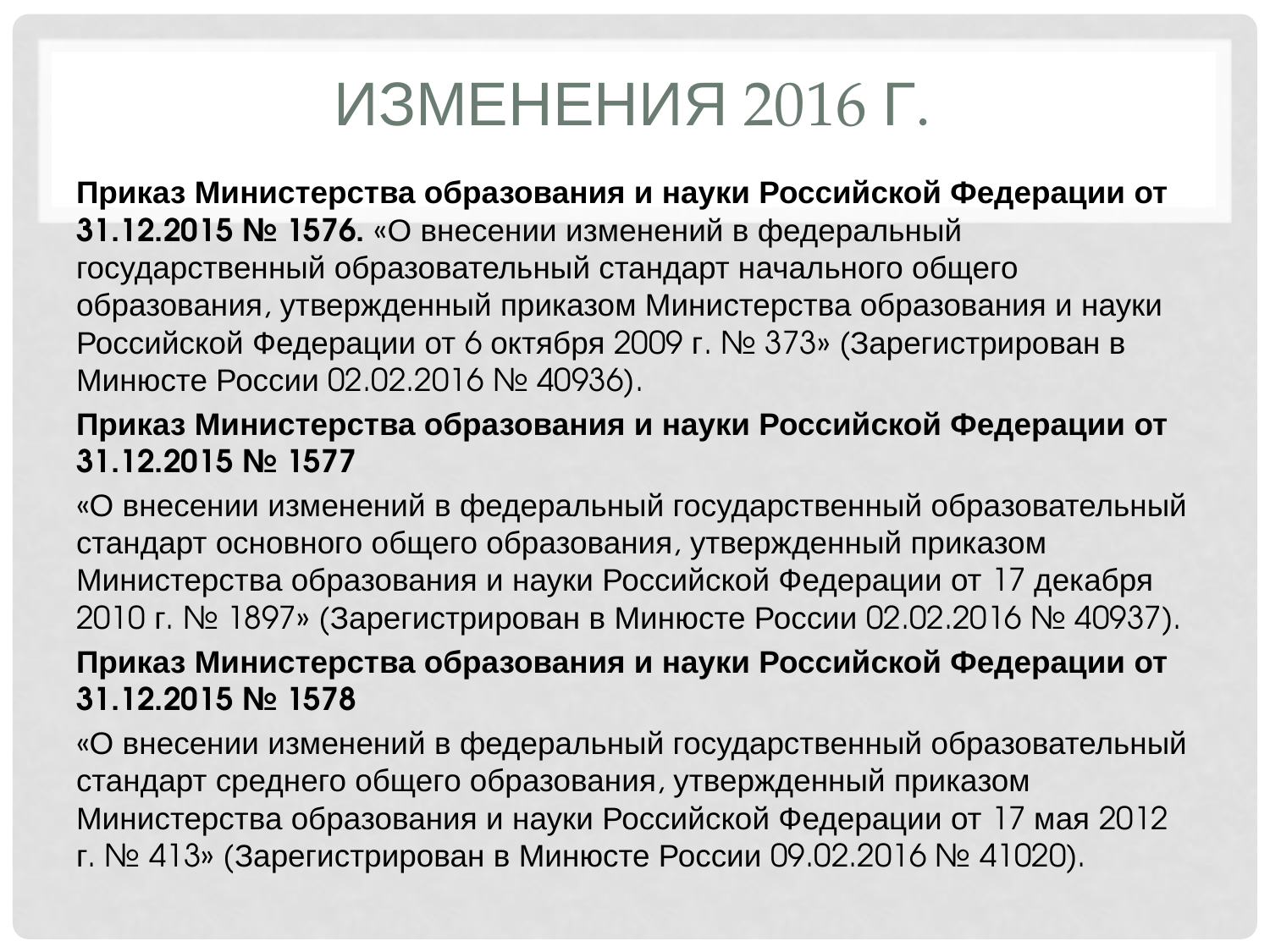

# Изменения 2016 г.
Приказ Министерства образования и науки Российской Федерации от 31.12.2015 № 1576. «О внесении изменений в федеральный государственный образовательный стандарт начального общего образования, утвержденный приказом Министерства образования и науки Российской Федерации от 6 октября 2009 г. № 373» (Зарегистрирован в Минюсте России 02.02.2016 № 40936).
Приказ Министерства образования и науки Российской Федерации от 31.12.2015 № 1577
«О внесении изменений в федеральный государственный образовательный стандарт основного общего образования, утвержденный приказом Министерства образования и науки Российской Федерации от 17 декабря 2010 г. № 1897» (Зарегистрирован в Минюсте России 02.02.2016 № 40937).
Приказ Министерства образования и науки Российской Федерации от 31.12.2015 № 1578
«О внесении изменений в федеральный государственный образовательный стандарт среднего общего образования, утвержденный приказом Министерства образования и науки Российской Федерации от 17 мая 2012 г. № 413» (Зарегистрирован в Минюсте России 09.02.2016 № 41020).